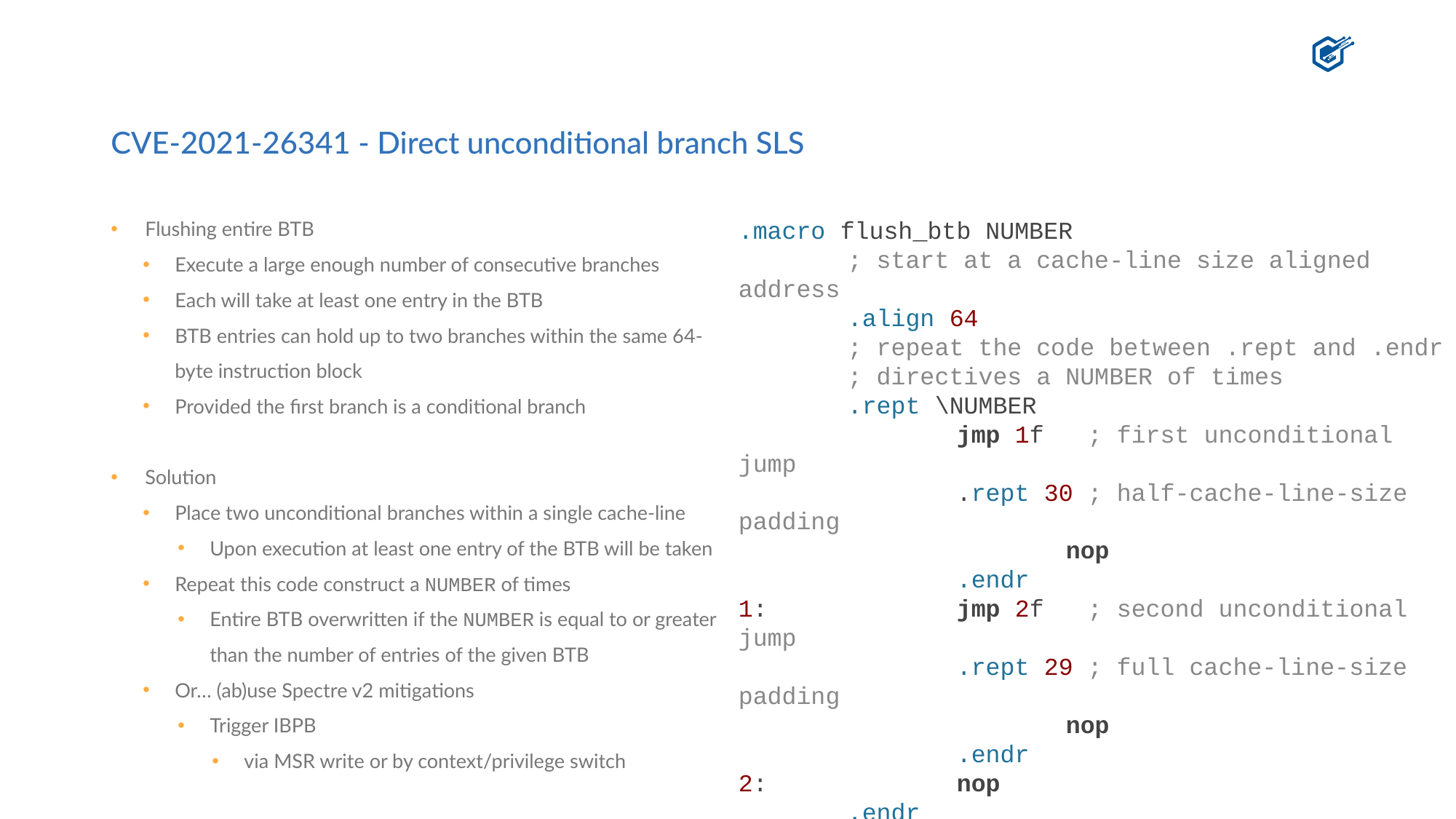

# CVE-2021-26341 - Direct unconditional branch SLS
Flushing entire BTB
Execute a large enough number of consecutive branches
Each will take at least one entry in the BTB
BTB entries can hold up to two branches within the same 64-byte instruction block
Provided the first branch is a conditional branch

Solution
Place two unconditional branches within a single cache-line
Upon execution at least one entry of the BTB will be taken
Repeat this code construct a NUMBER of times
Entire BTB overwritten if the NUMBER is equal to or greater than the number of entries of the given BTB
Or… (ab)use Spectre v2 mitigations
Trigger IBPB
via MSR write or by context/privilege switch
.macro flush_btb NUMBER
	; start at a cache-line size aligned address
	.align 64
	; repeat the code between .rept and .endr
	; directives a NUMBER of times
	.rept \NUMBER
		jmp 1f   ; first unconditional jump
		.rept 30 ; half-cache-line-size padding
			nop
		.endr
1: 		jmp 2f   ; second unconditional jump
		.rept 29 ; full cache-line-size padding
			nop
		.endr
2:		nop
	.endr
.endm